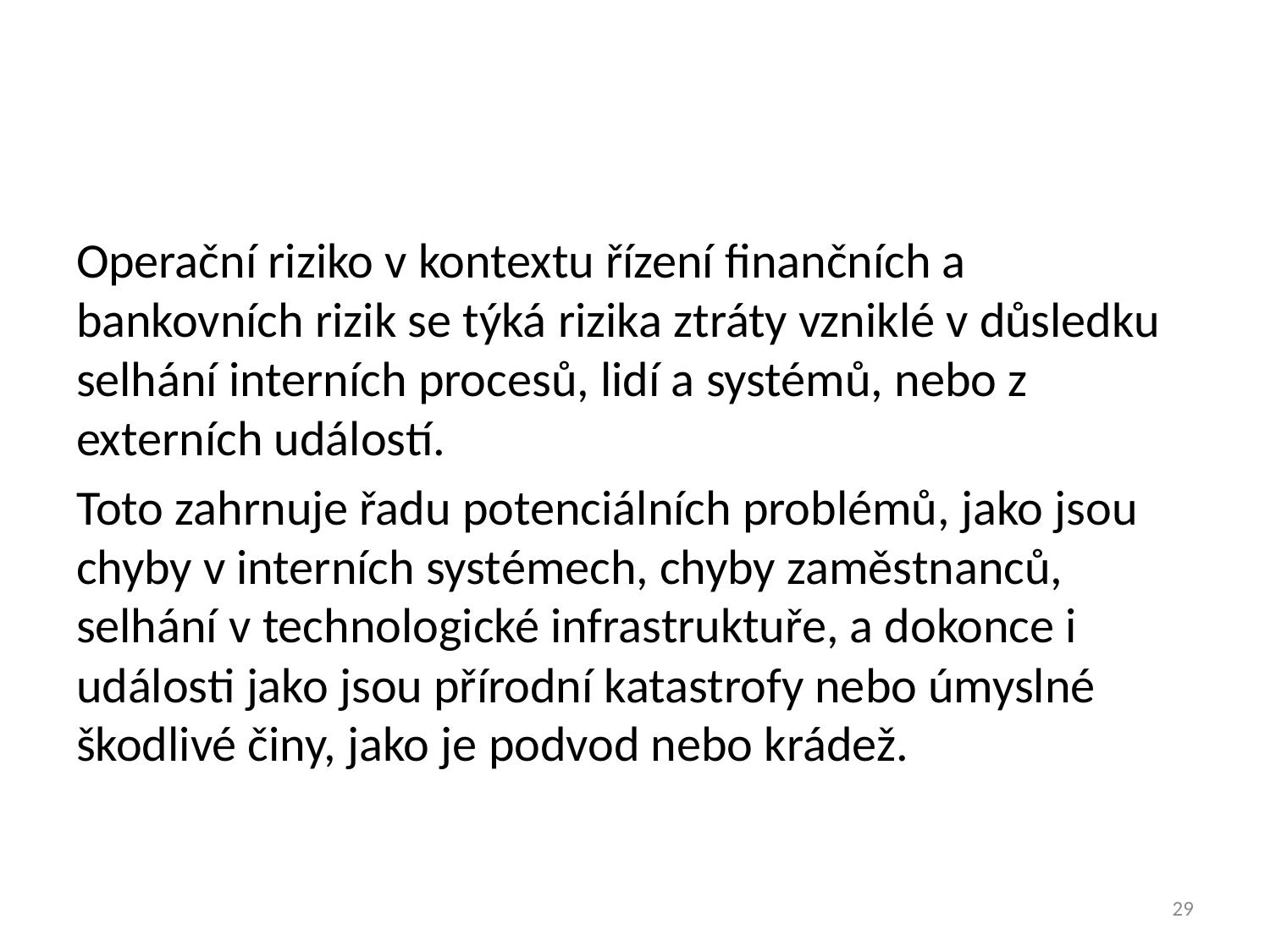

#
Operační riziko v kontextu řízení finančních a bankovních rizik se týká rizika ztráty vzniklé v důsledku selhání interních procesů, lidí a systémů, nebo z externích událostí.
Toto zahrnuje řadu potenciálních problémů, jako jsou chyby v interních systémech, chyby zaměstnanců, selhání v technologické infrastruktuře, a dokonce i události jako jsou přírodní katastrofy nebo úmyslné škodlivé činy, jako je podvod nebo krádež.
29